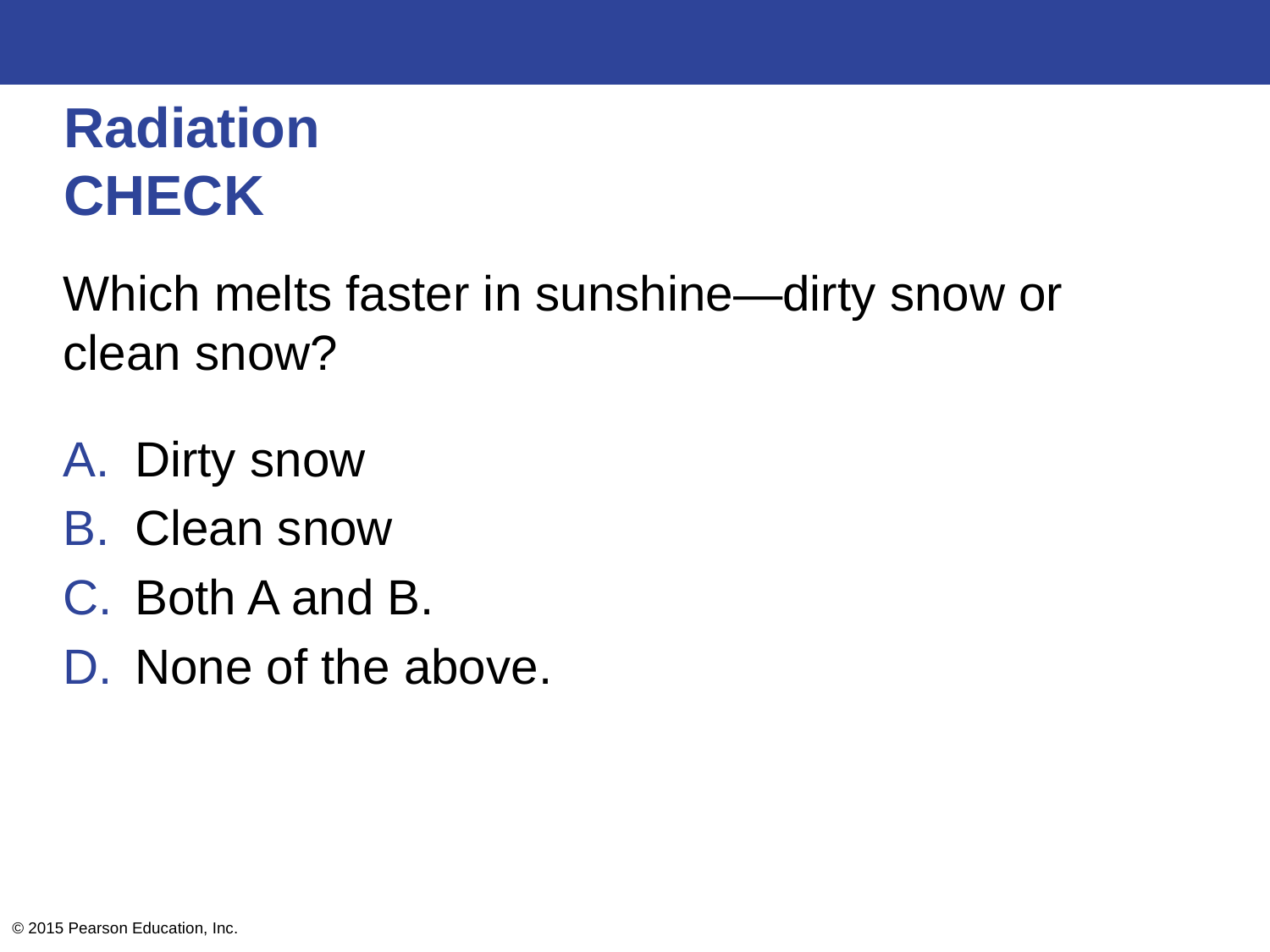

# Radiation CHECK
Which melts faster in sunshine—dirty snow or clean snow?

Dirty snow
Clean snow
Both A and B.
None of the above.
© 2015 Pearson Education, Inc.